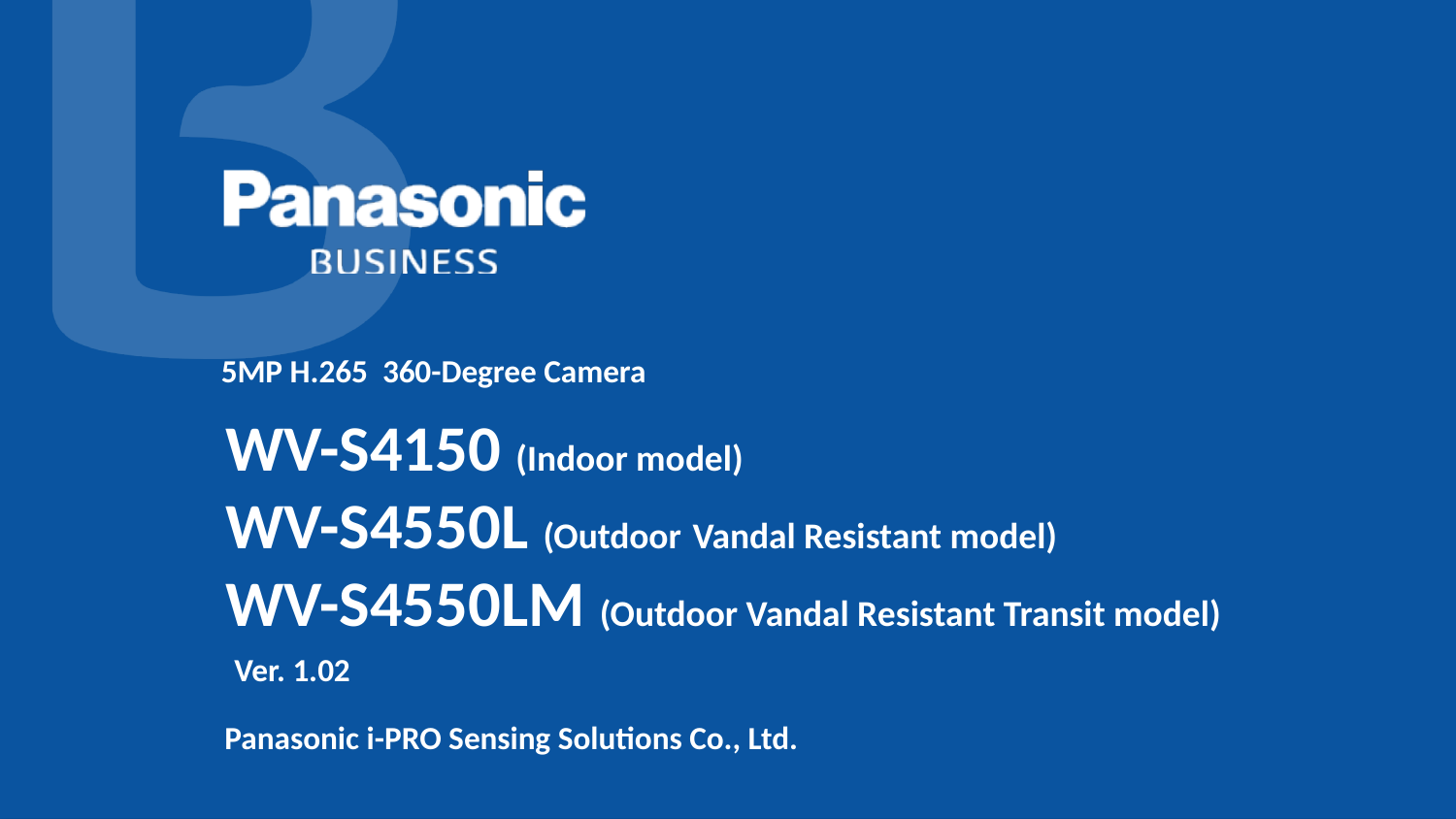

# 5MP H.265  360-Degree Camera
WV-S4150 (Indoor model)
WV-S4550L (Outdoor Vandal Resistant model)
WV-S4550LM (Outdoor Vandal Resistant Transit model)
Ver. 1.02
Panasonic i-PRO Sensing Solutions Co., Ltd.